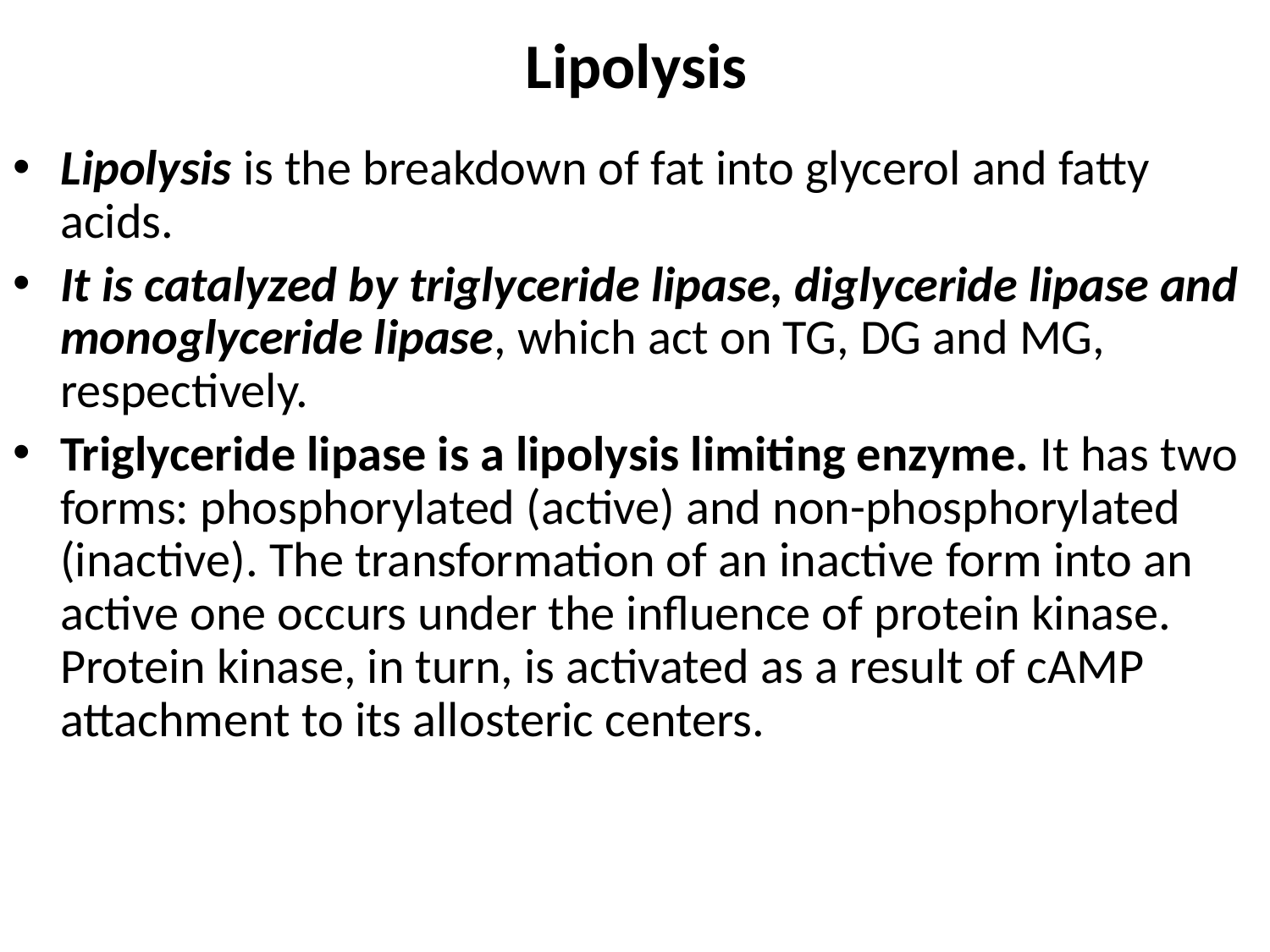

# Lipolysis
Lipolysis is the breakdown of fat into glycerol and fatty acids.
It is catalyzed by triglyceride lipase, diglyceride lipase and monoglyceride lipase, which act on TG, DG and MG, respectively.
Triglyceride lipase is a lipolysis limiting enzyme. It has two forms: phosphorylated (active) and non-phosphorylated (inactive). The transformation of an inactive form into an active one occurs under the influence of protein kinase. Protein kinase, in turn, is activated as a result of cAMP attachment to its allosteric centers.